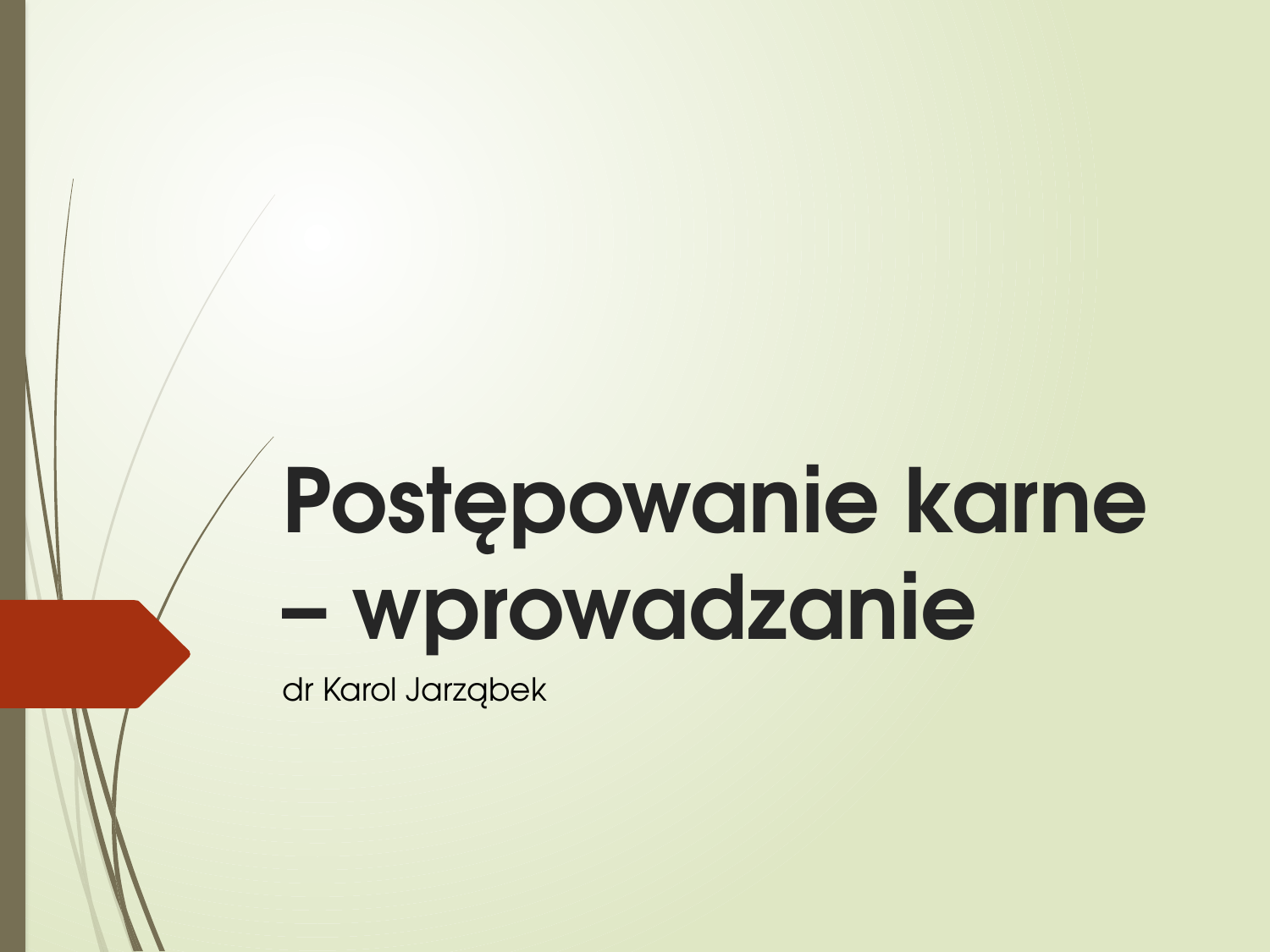

# Postępowanie karne – wprowadzanie
dr Karol Jarząbek